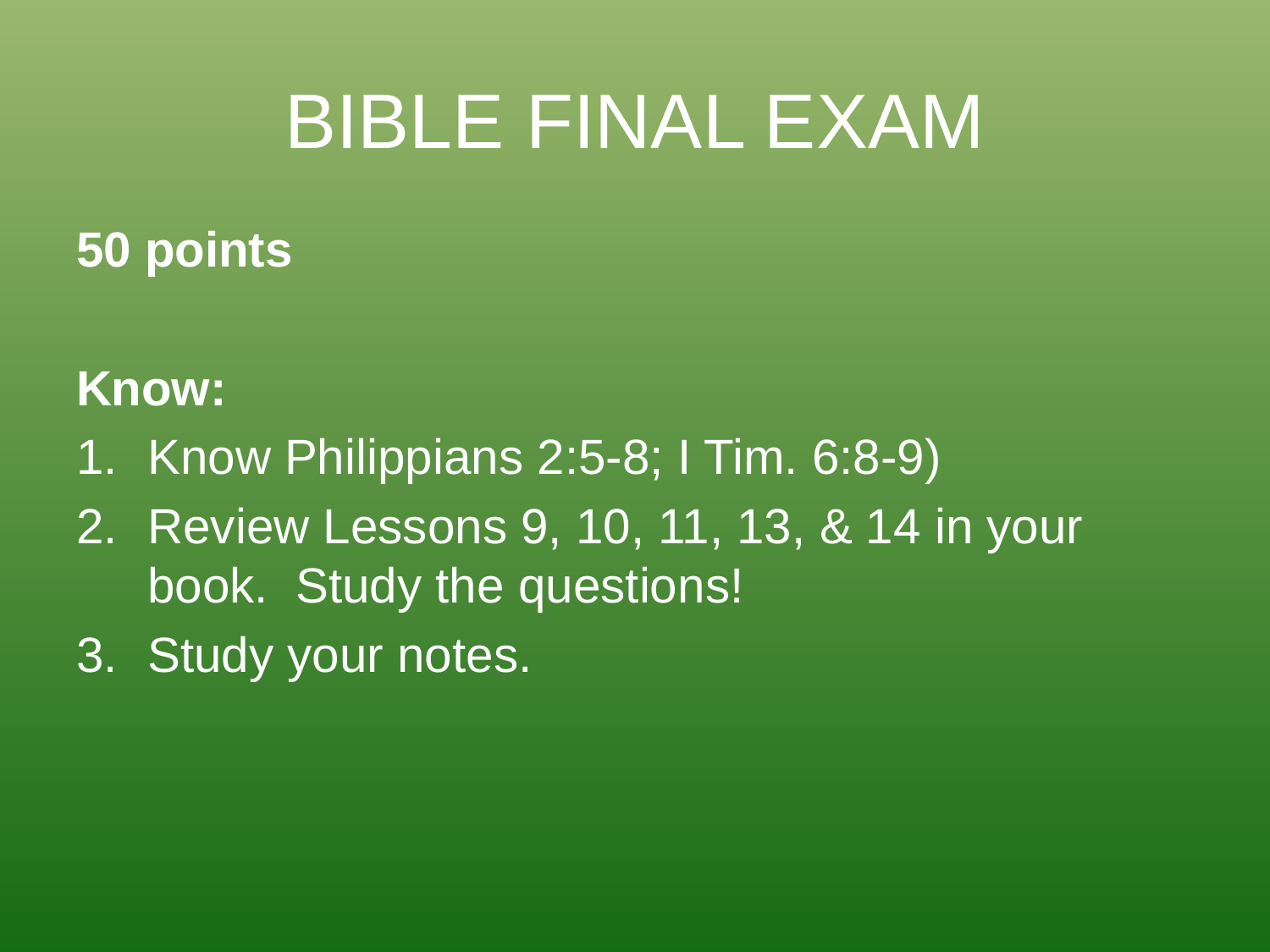

# BIBLE FINAL EXAM
50 points

Know:
Know Philippians 2:5-8; I Tim. 6:8-9)
Review Lessons 9, 10, 11, 13, & 14 in your book.  Study the questions!
Study your notes.